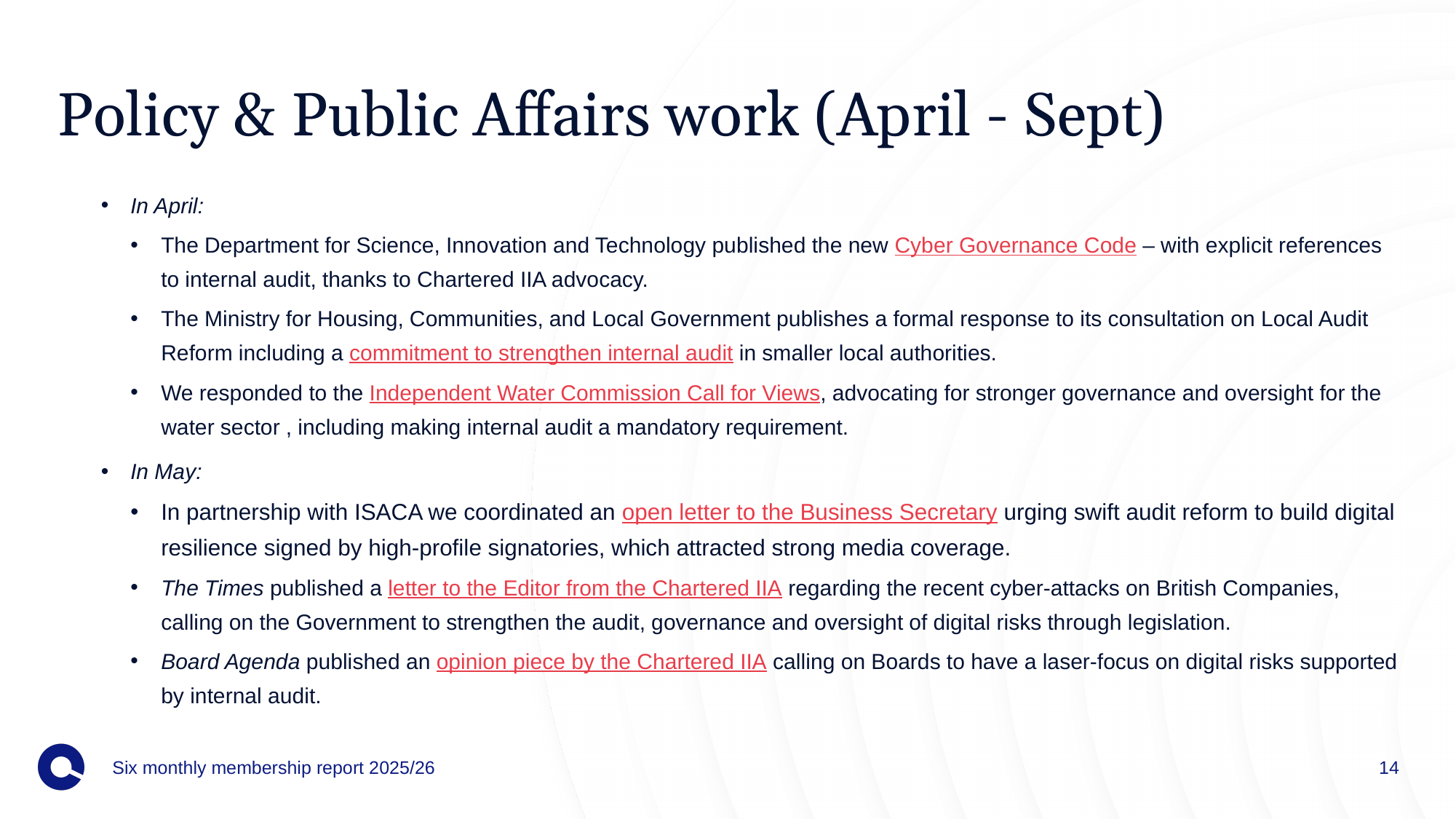

# Policy & Public Affairs work (April - Sept)
In April:
The Department for Science, Innovation and Technology published the new Cyber Governance Code – with explicit references to internal audit, thanks to Chartered IIA advocacy.
The Ministry for Housing, Communities, and Local Government publishes a formal response to its consultation on Local Audit Reform including a commitment to strengthen internal audit in smaller local authorities.
We responded to the Independent Water Commission Call for Views, advocating for stronger governance and oversight for the water sector , including making internal audit a mandatory requirement.
In May:
In partnership with ISACA we coordinated an open letter to the Business Secretary urging swift audit reform to build digital resilience signed by high-profile signatories, which attracted strong media coverage.
The Times published a letter to the Editor from the Chartered IIA regarding the recent cyber-attacks on British Companies, calling on the Government to strengthen the audit, governance and oversight of digital risks through legislation.
Board Agenda published an opinion piece by the Chartered IIA calling on Boards to have a laser-focus on digital risks supported by internal audit.
Six monthly membership report 2025/26
14